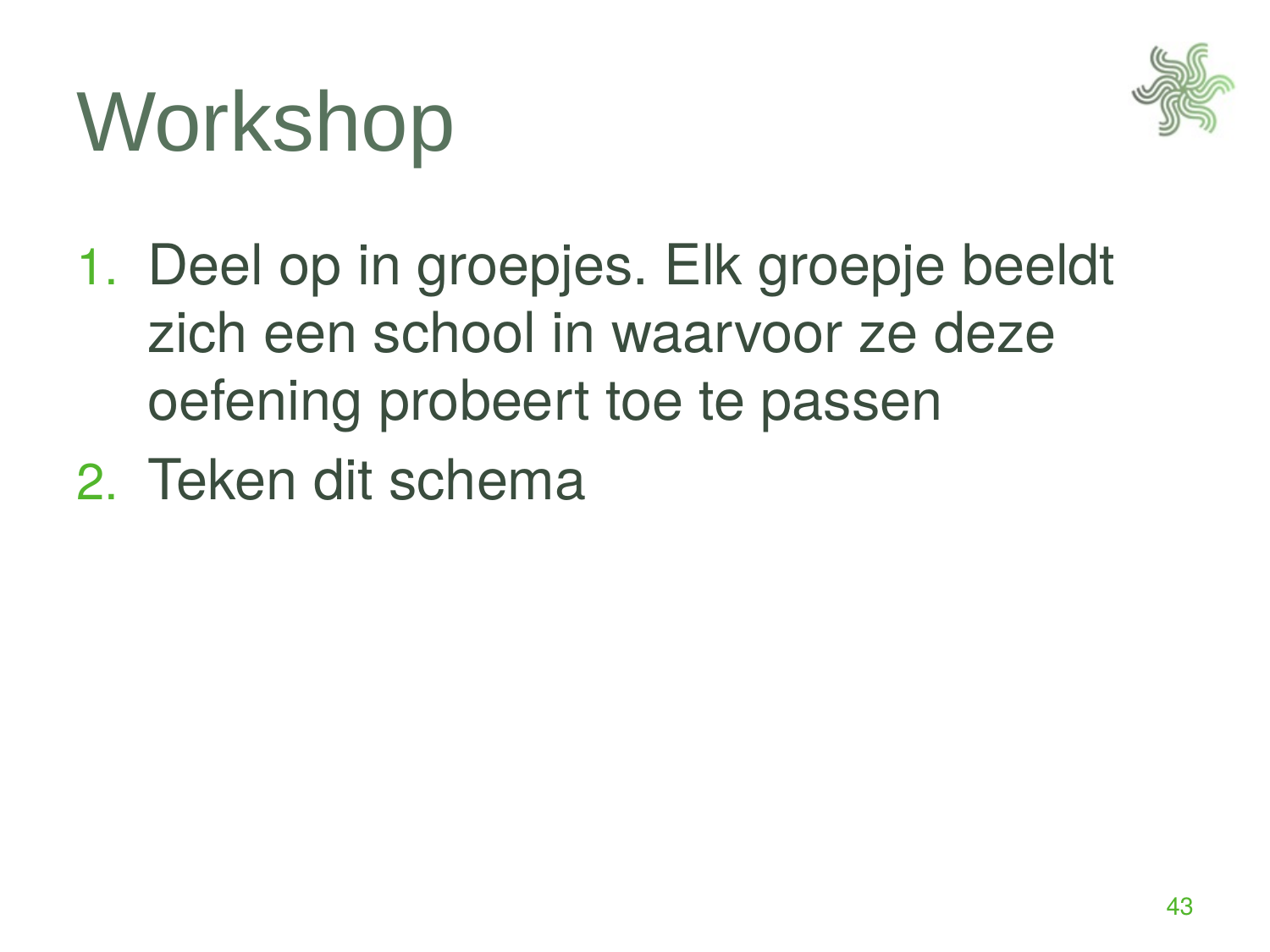

# Workshop
Deel op in groepjes. Elk groepje beeldt zich een school in waarvoor ze deze oefening probeert toe te passen
Teken dit schema

43